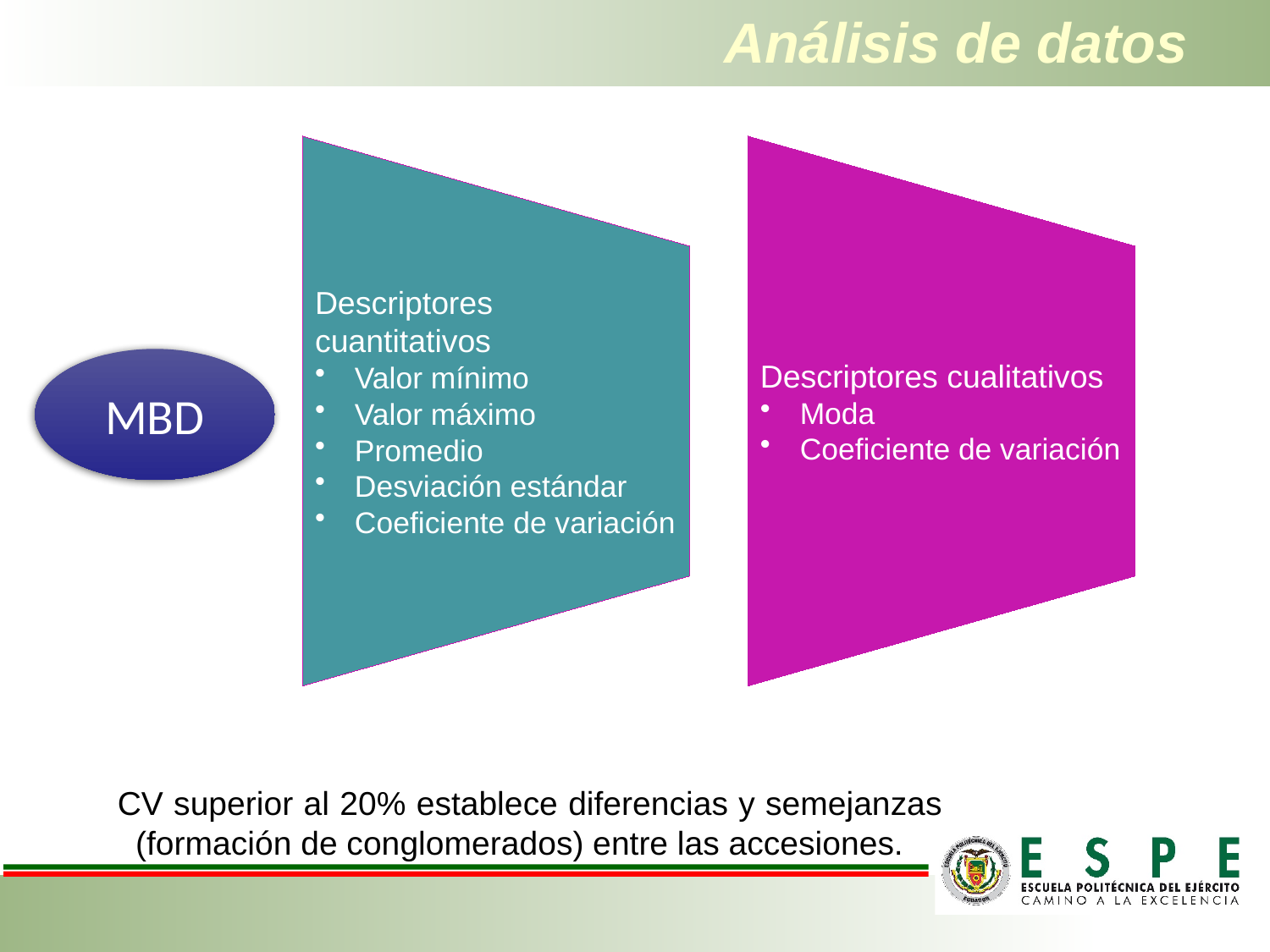

# Análisis de datos
Descriptores cuantitativos
Valor máximo
Descriptores cualitativos
Promedio
Desviación estándar
Coeficiente de variación
Coeficiente de variación
Moda
Valor mínimo
MBD
CV superior al 20% establece diferencias y semejanzas   (formación de conglomerados) entre las accesiones.